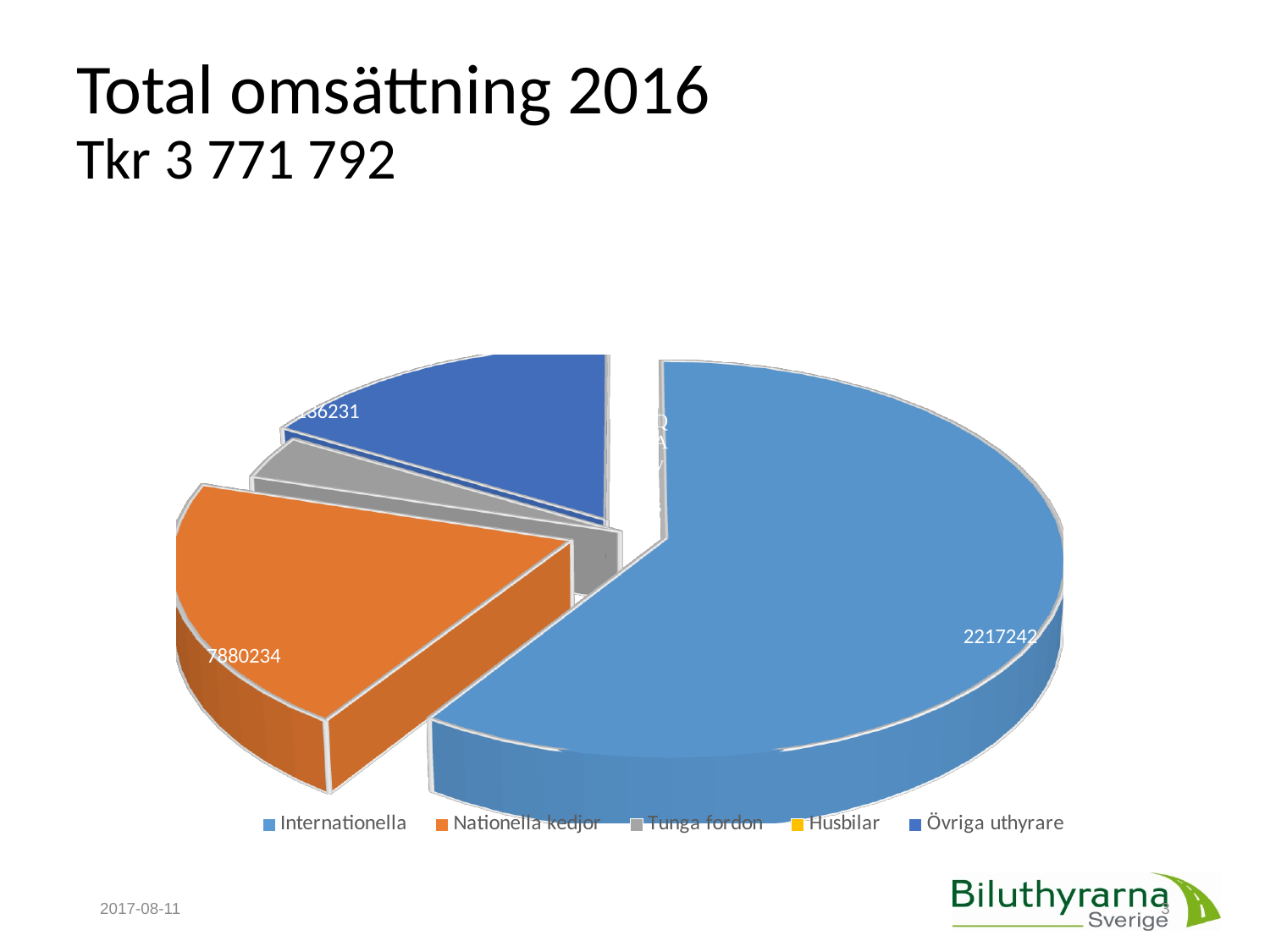

# Total omsättning 2016 Tkr 3 771 792

[unsupported chart]

2017-08-11
3